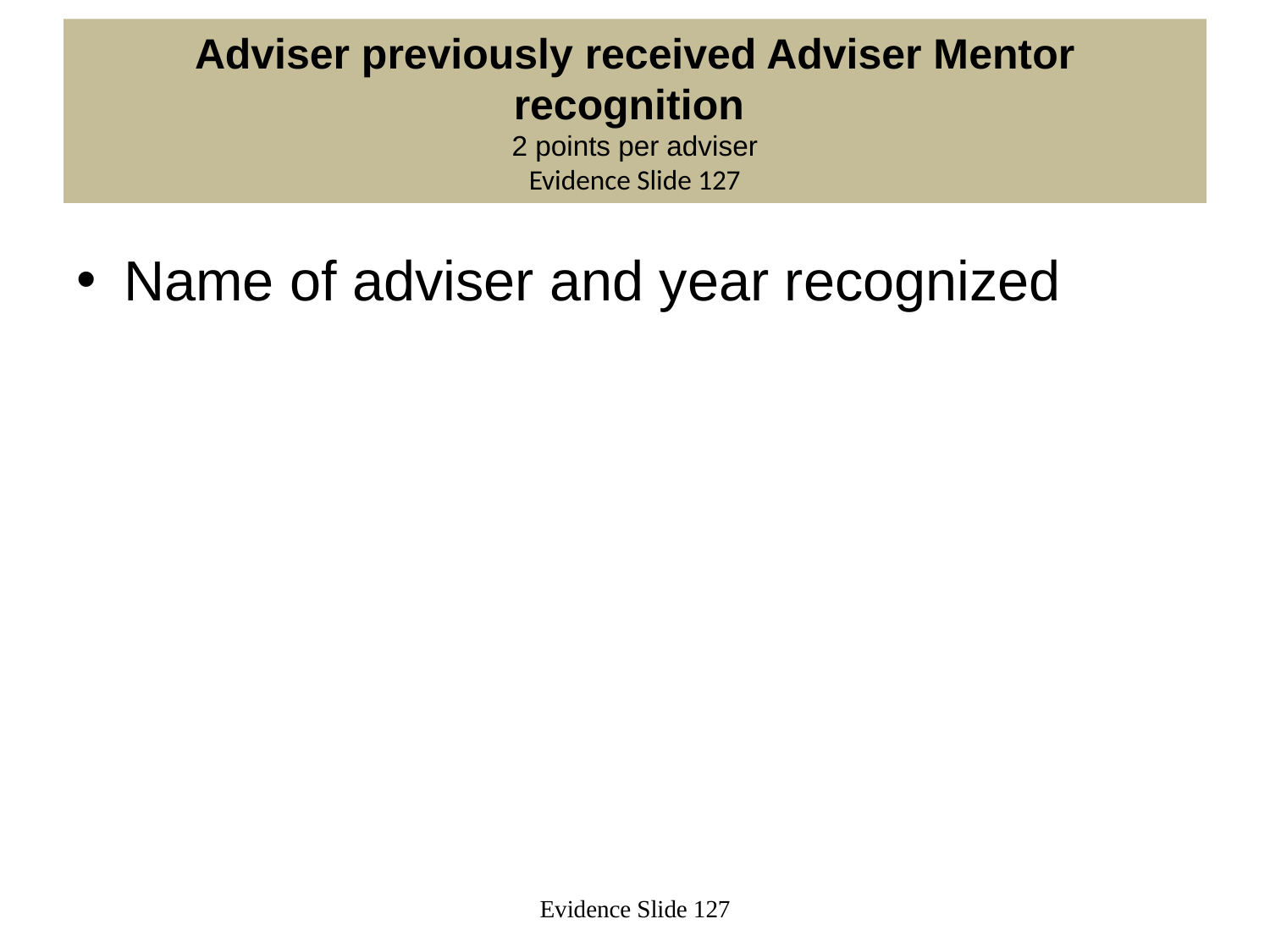

# Adviser previously received Adviser Mentor recognition 2 points per adviser Evidence Slide 127
Name of adviser and year recognized
Evidence Slide 127